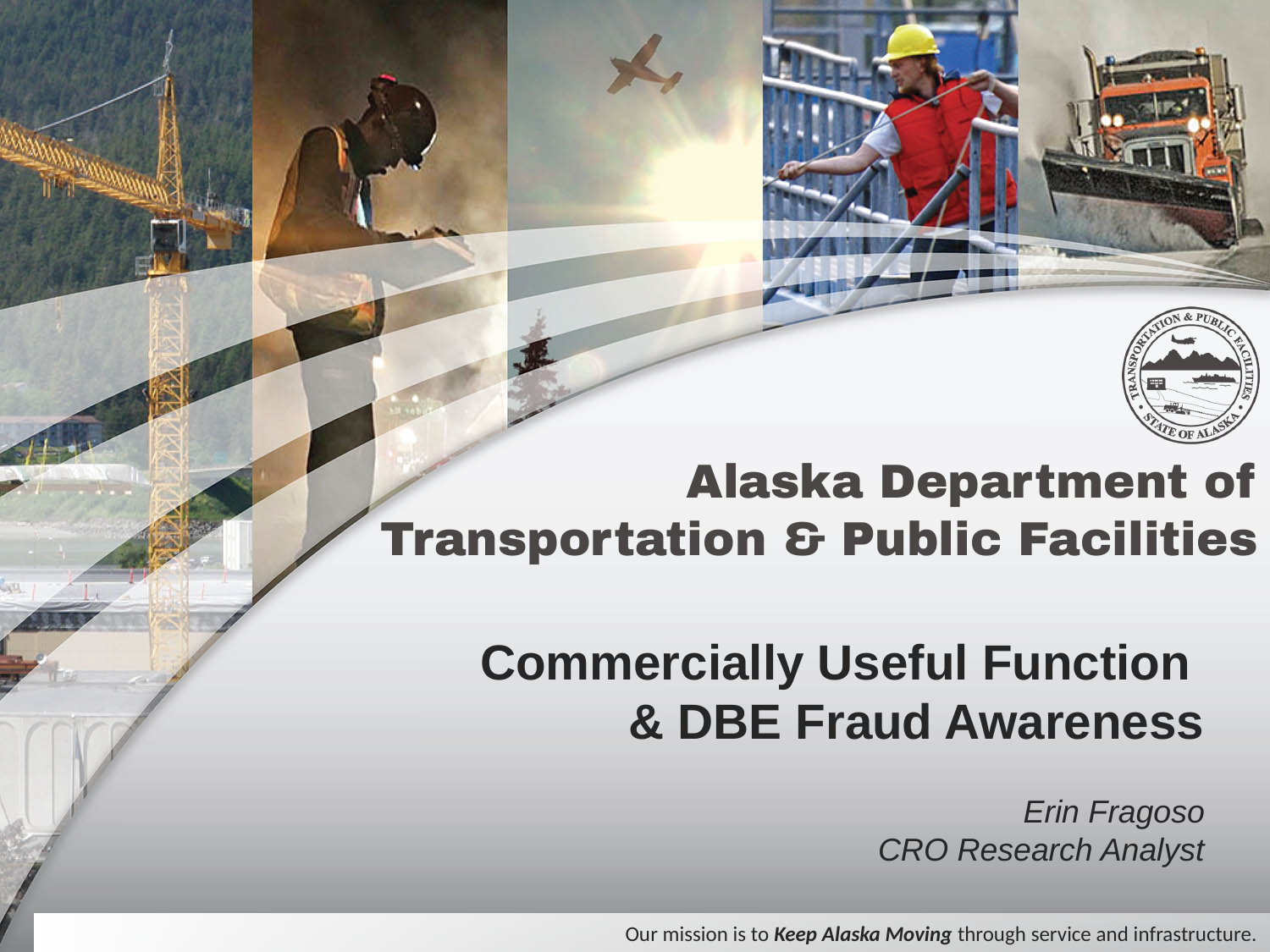

Commercially Useful Function
& DBE Fraud Awareness

Erin Fragoso
CRO Research Analyst